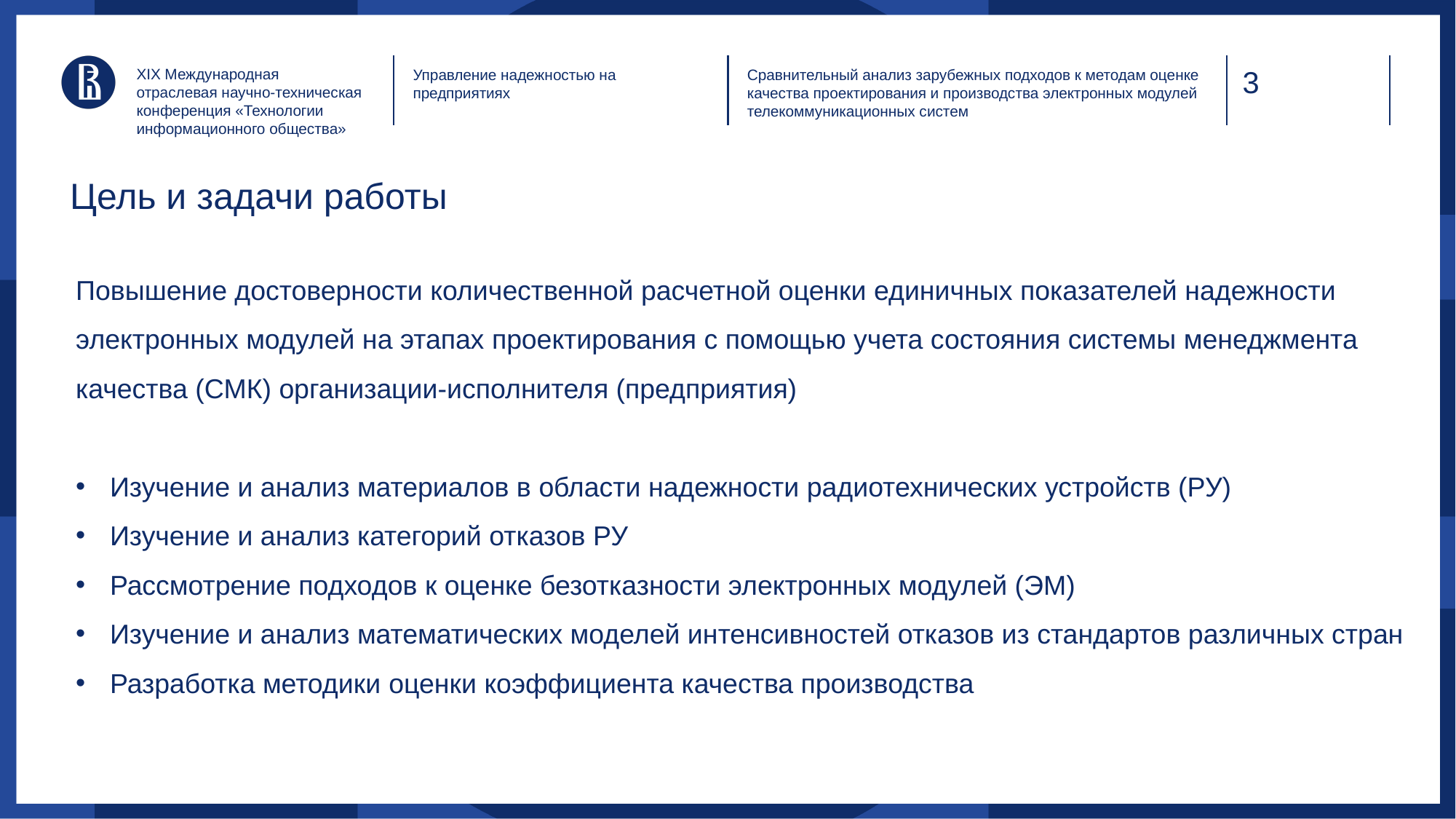

XIX Международная отраслевая научно-техническая конференция «Технологии информационного общества»
Управление надежностью на предприятиях
Сравнительный анализ зарубежных подходов к методам оценке качества проектирования и производства электронных модулей телекоммуникационных систем

# Цель и задачи работы
Повышение достоверности количественной расчетной оценки единичных показателей надежности электронных модулей на этапах проектирования с помощью учета состояния системы менеджмента качества (СМК) организации-исполнителя (предприятия)

Изучение и анализ материалов в области надежности радиотехнических устройств (РУ)
Изучение и анализ категорий отказов РУ
Рассмотрение подходов к оценке безотказности электронных модулей (ЭМ)
Изучение и анализ математических моделей интенсивностей отказов из стандартов различных стран
Разработка методики оценки коэффициента качества производства